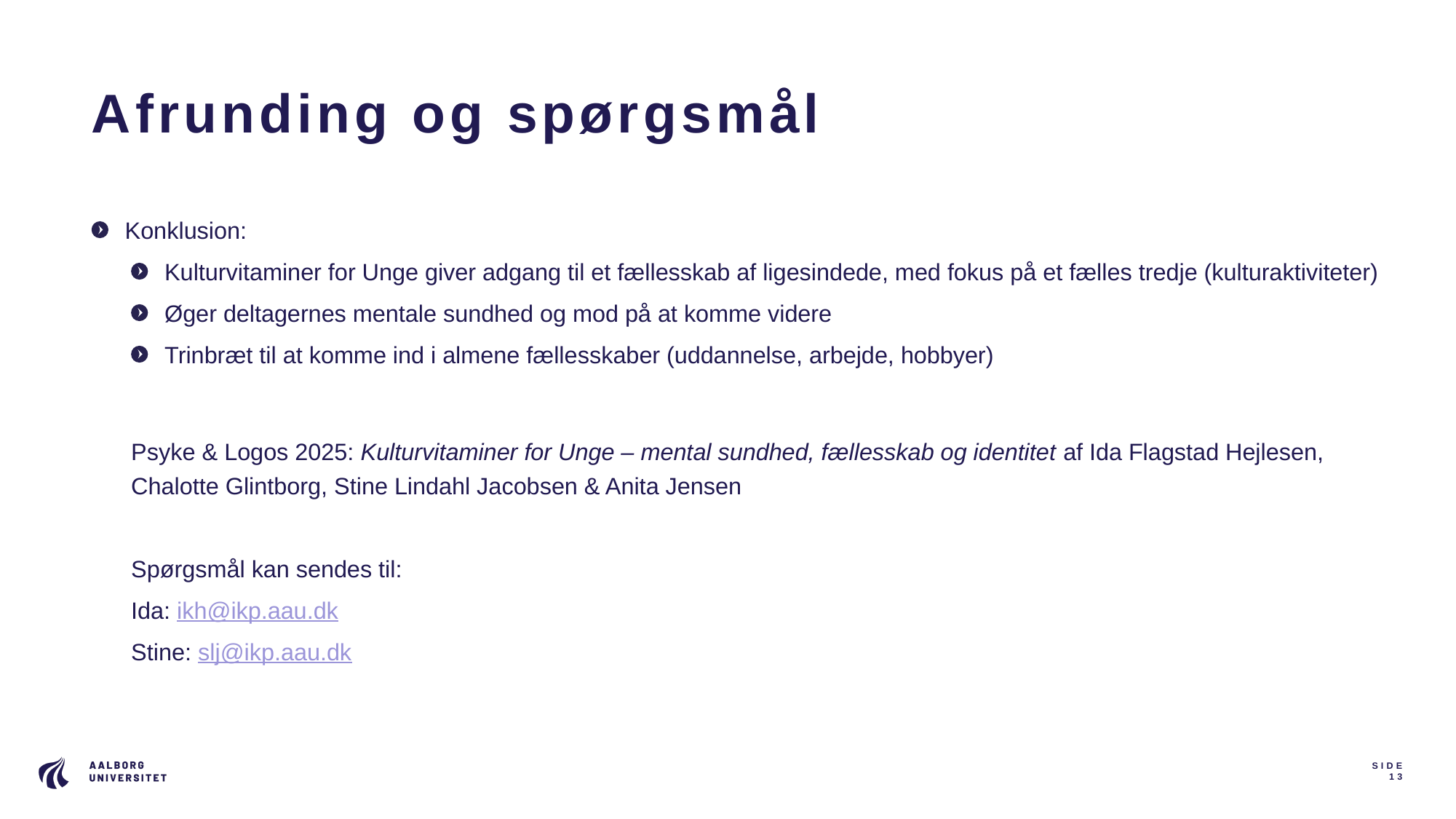

# Afrunding og spørgsmål
Konklusion:
Kulturvitaminer for Unge giver adgang til et fællesskab af ligesindede, med fokus på et fælles tredje (kulturaktiviteter)
Øger deltagernes mentale sundhed og mod på at komme videre
Trinbræt til at komme ind i almene fællesskaber (uddannelse, arbejde, hobbyer)

Psyke & Logos 2025: Kulturvitaminer for Unge – mental sundhed, fællesskab og identitet af Ida Flagstad Hejlesen, Chalotte Glintborg, Stine Lindahl Jacobsen & Anita Jensen

Spørgsmål kan sendes til:
Ida: ikh@ikp.aau.dk
Stine: slj@ikp.aau.dk